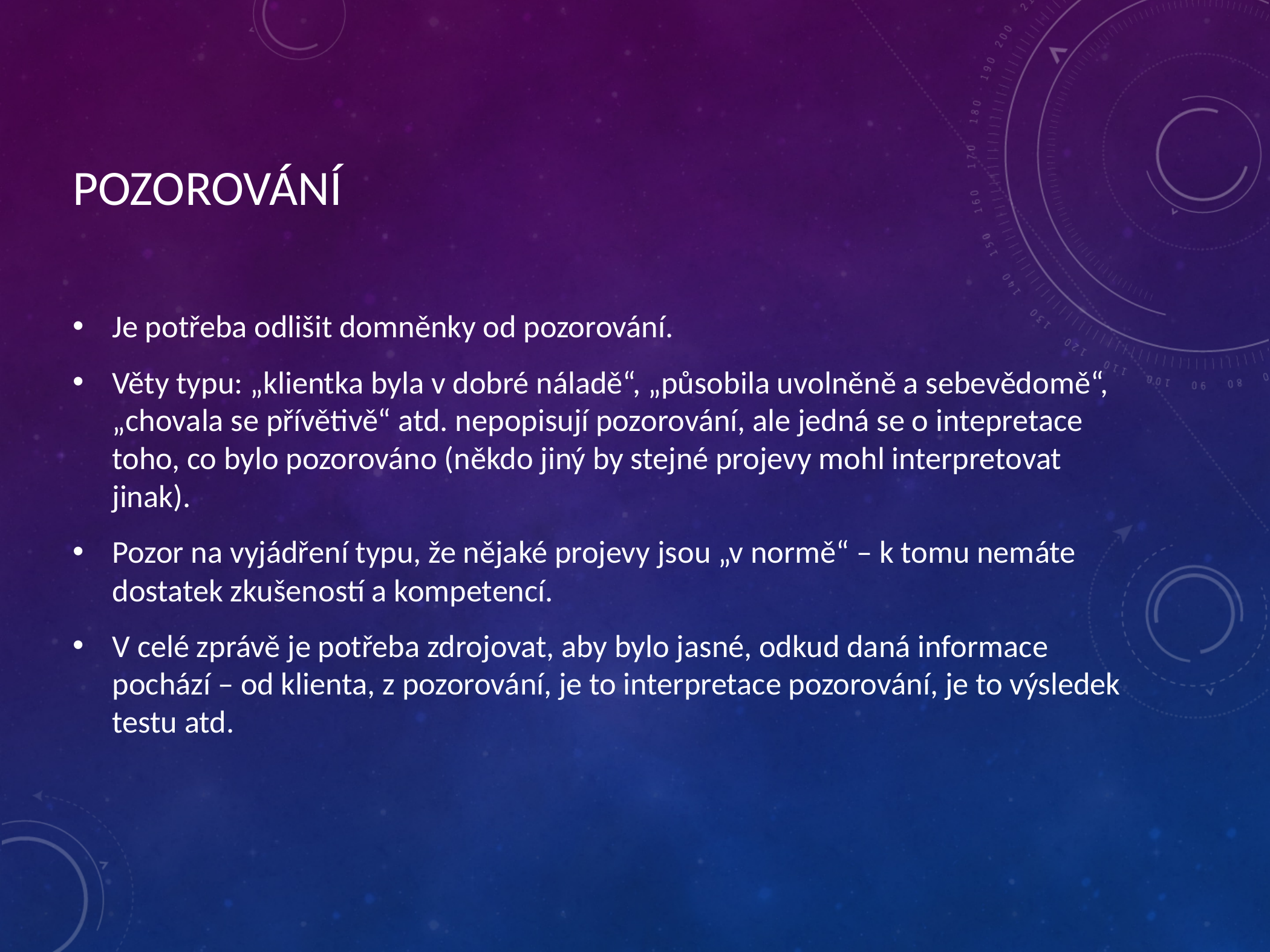

# Pozorování
Je potřeba odlišit domněnky od pozorování.
Věty typu: „klientka byla v dobré náladě“, „působila uvolněně a sebevědomě“, „chovala se přívětivě“ atd. nepopisují pozorování, ale jedná se o intepretace toho, co bylo pozorováno (někdo jiný by stejné projevy mohl interpretovat jinak).
Pozor na vyjádření typu, že nějaké projevy jsou „v normě“ – k tomu nemáte dostatek zkušeností a kompetencí.
V celé zprávě je potřeba zdrojovat, aby bylo jasné, odkud daná informace pochází – od klienta, z pozorování, je to interpretace pozorování, je to výsledek testu atd.